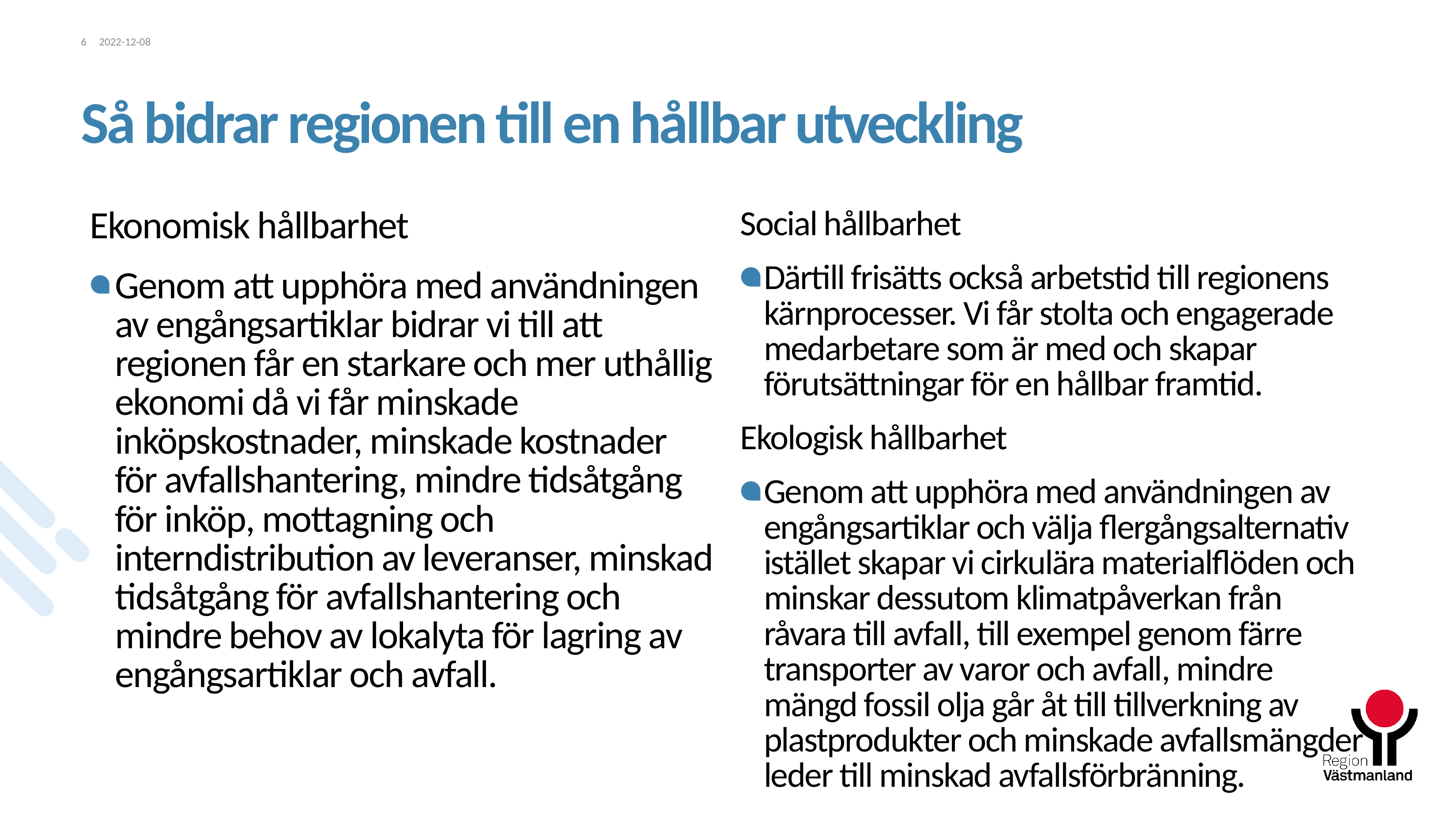

# Så bidrar regionen till en hållbar utveckling
6
2022-12-08
Ekonomisk hållbarhet
Genom att upphöra med användningen av engångsartiklar bidrar vi till att regionen får en starkare och mer uthållig ekonomi då vi får minskade inköpskostnader, minskade kostnader för avfallshantering, mindre tidsåtgång för inköp, mottagning och interndistribution av leveranser, minskad tidsåtgång för avfallshantering och mindre behov av lokalyta för lagring av engångsartiklar och avfall.
Social hållbarhet
Därtill frisätts också arbetstid till regionens kärnprocesser. Vi får stolta och engagerade medarbetare som är med och skapar förutsättningar för en hållbar framtid.
Ekologisk hållbarhet
Genom att upphöra med användningen av engångsartiklar och välja flergångsalternativ istället skapar vi cirkulära materialflöden och minskar dessutom klimatpåverkan från råvara till avfall, till exempel genom färre transporter av varor och avfall, mindre mängd fossil olja går åt till tillverkning av plastprodukter och minskade avfallsmängder leder till minskad avfallsförbränning.